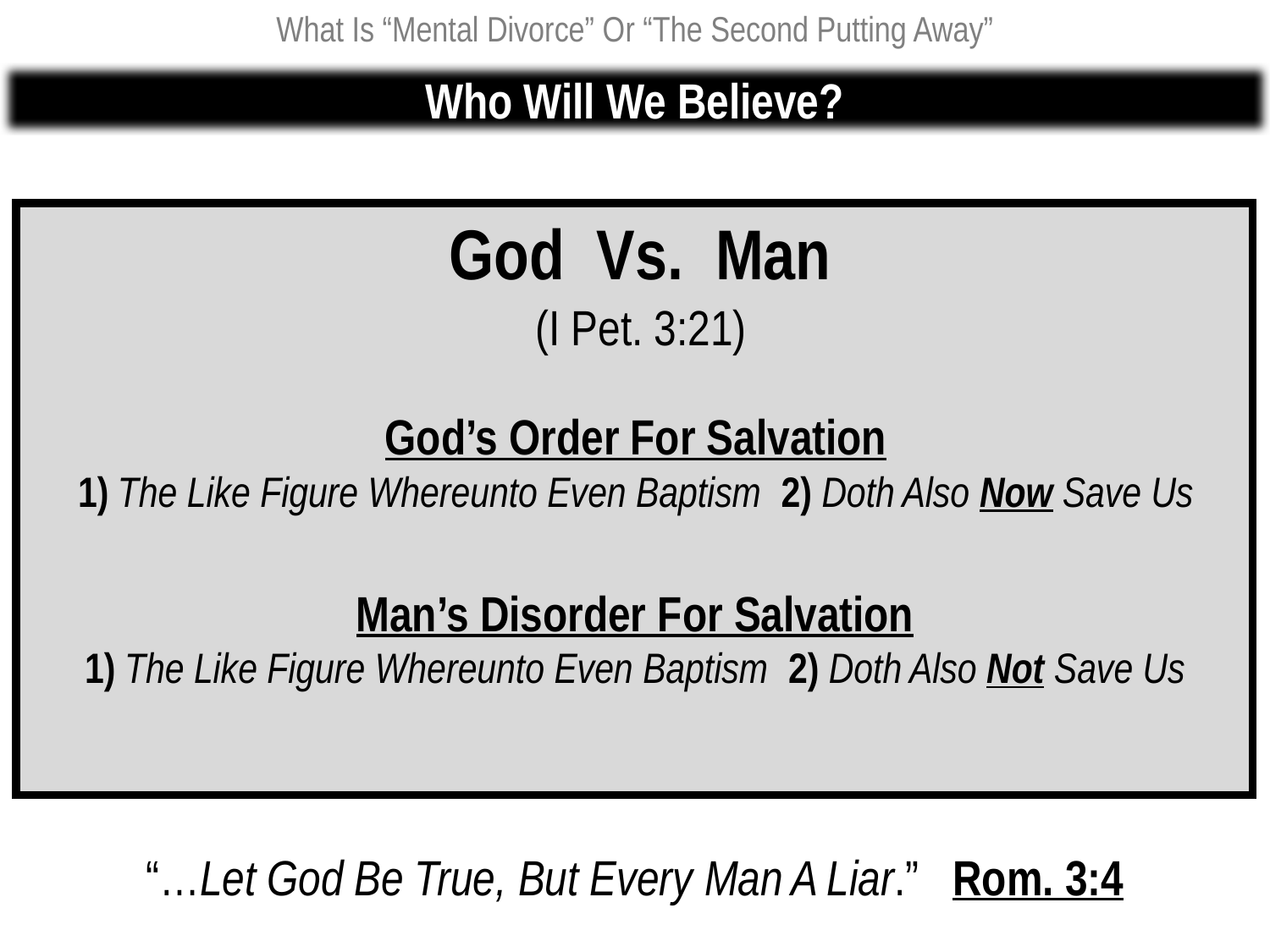

What Is “Mental Divorce” Or “The Second Putting Away”
Who Will We Believe?

God  Vs.  Man
(I Pet. 3:21)
God’s Order For Salvation
1) The Like Figure Whereunto Even Baptism  2) Doth Also Now Save Us
Man’s Disorder For Salvation
1) The Like Figure Whereunto Even Baptism  2) Doth Also Not Save Us
“…Let God Be True, But Every Man A Liar.”   Rom. 3:4